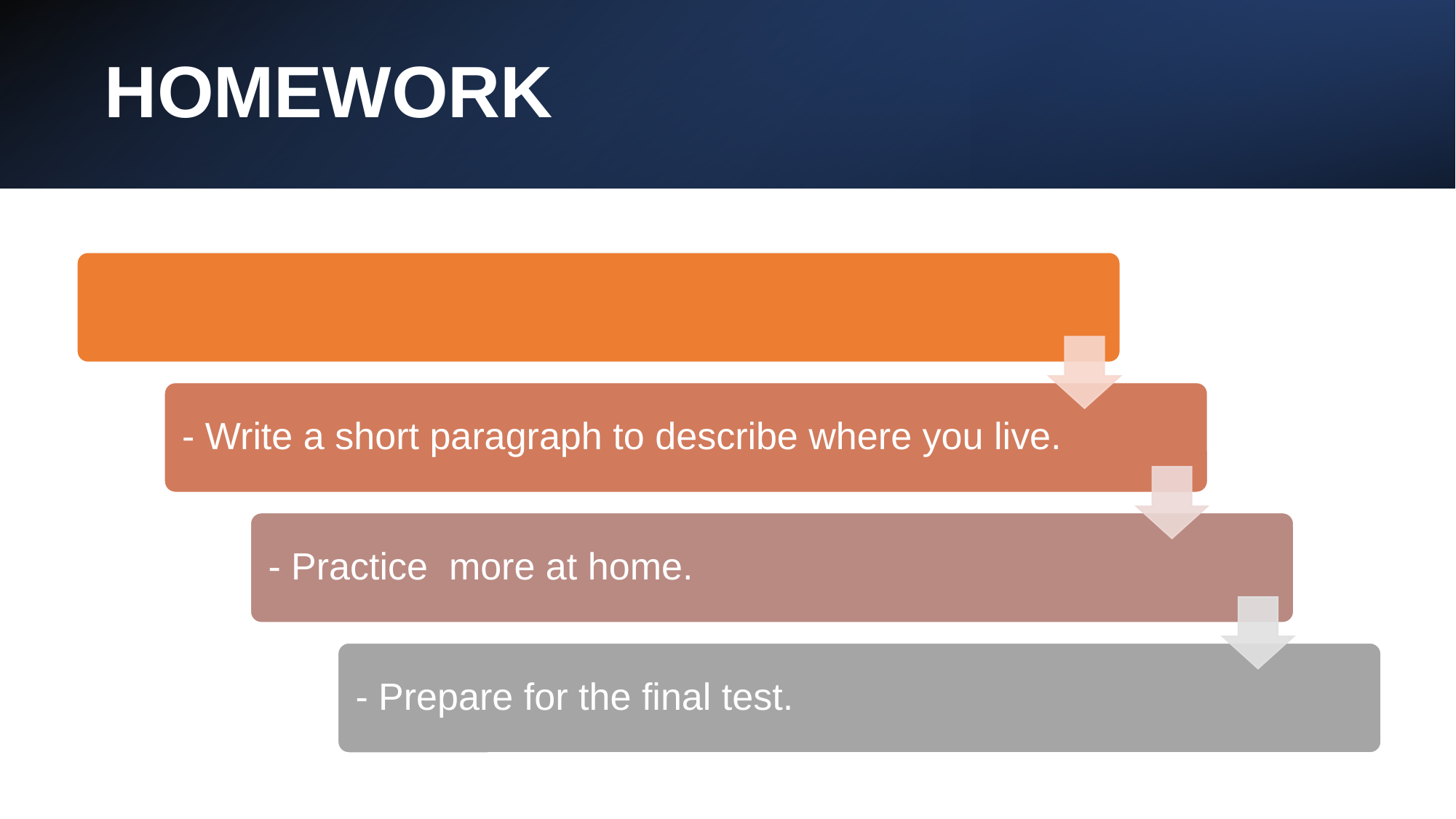

HOMEWORK

- Write a short paragraph to describe where you live.
- Practice  more at home.
- Prepare for the final test.